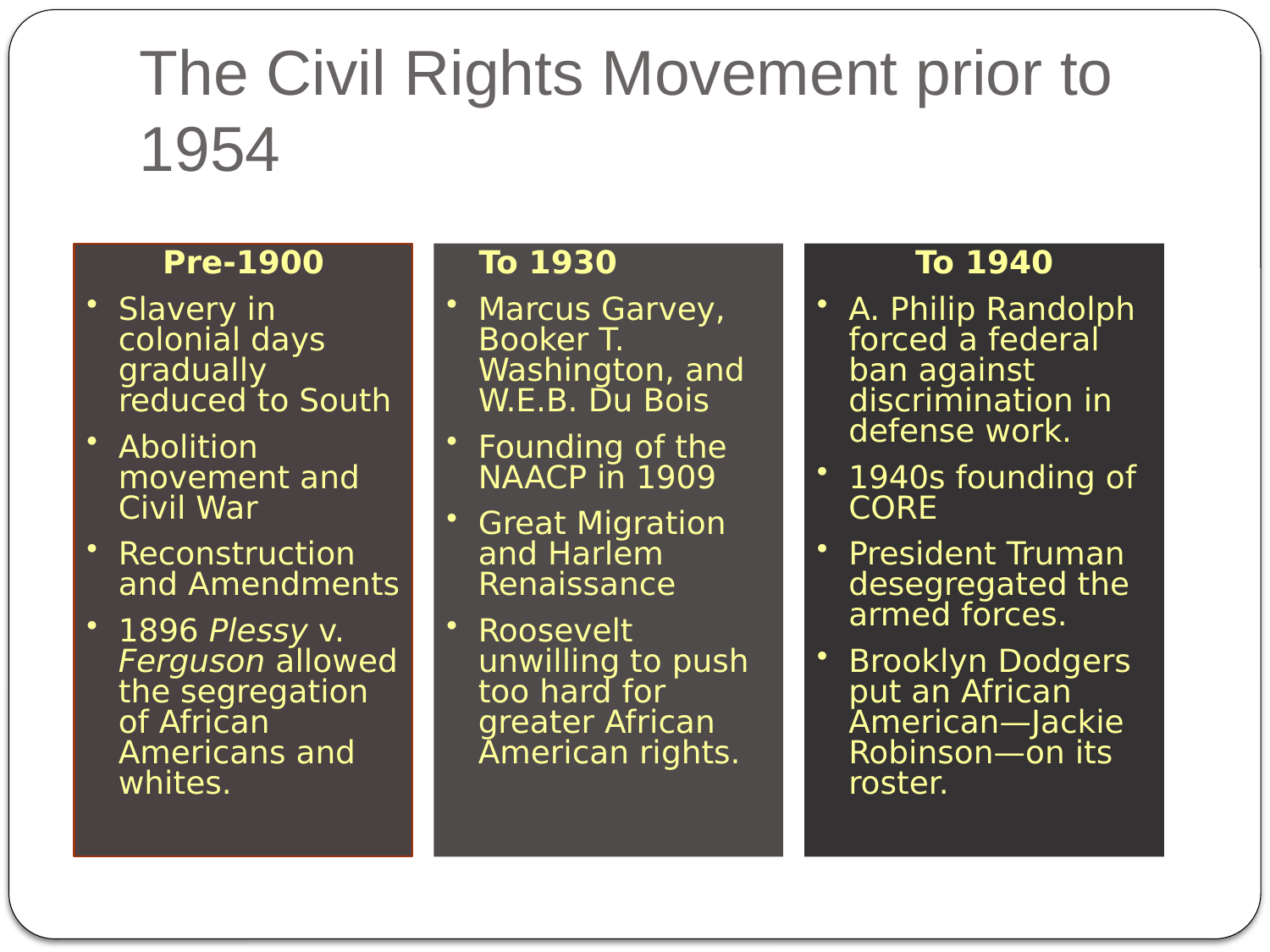

# The Civil Rights Movement prior to 1954
Pre-1900
Slavery in colonial days gradually reduced to South
Abolition movement and Civil War
Reconstruction and Amendments
1896 Plessy v. Ferguson allowed the segregation of African Americans and whites.
To 1930
Marcus Garvey, Booker T. Washington, and W.E.B. Du Bois
Founding of the NAACP in 1909
Great Migration and Harlem Renaissance
Roosevelt unwilling to push too hard for greater African American rights.
To 1940
A. Philip Randolph forced a federal ban against discrimination in defense work.
1940s founding of CORE
President Truman desegregated the armed forces.
Brooklyn Dodgers put an African American—Jackie Robinson—on its roster.